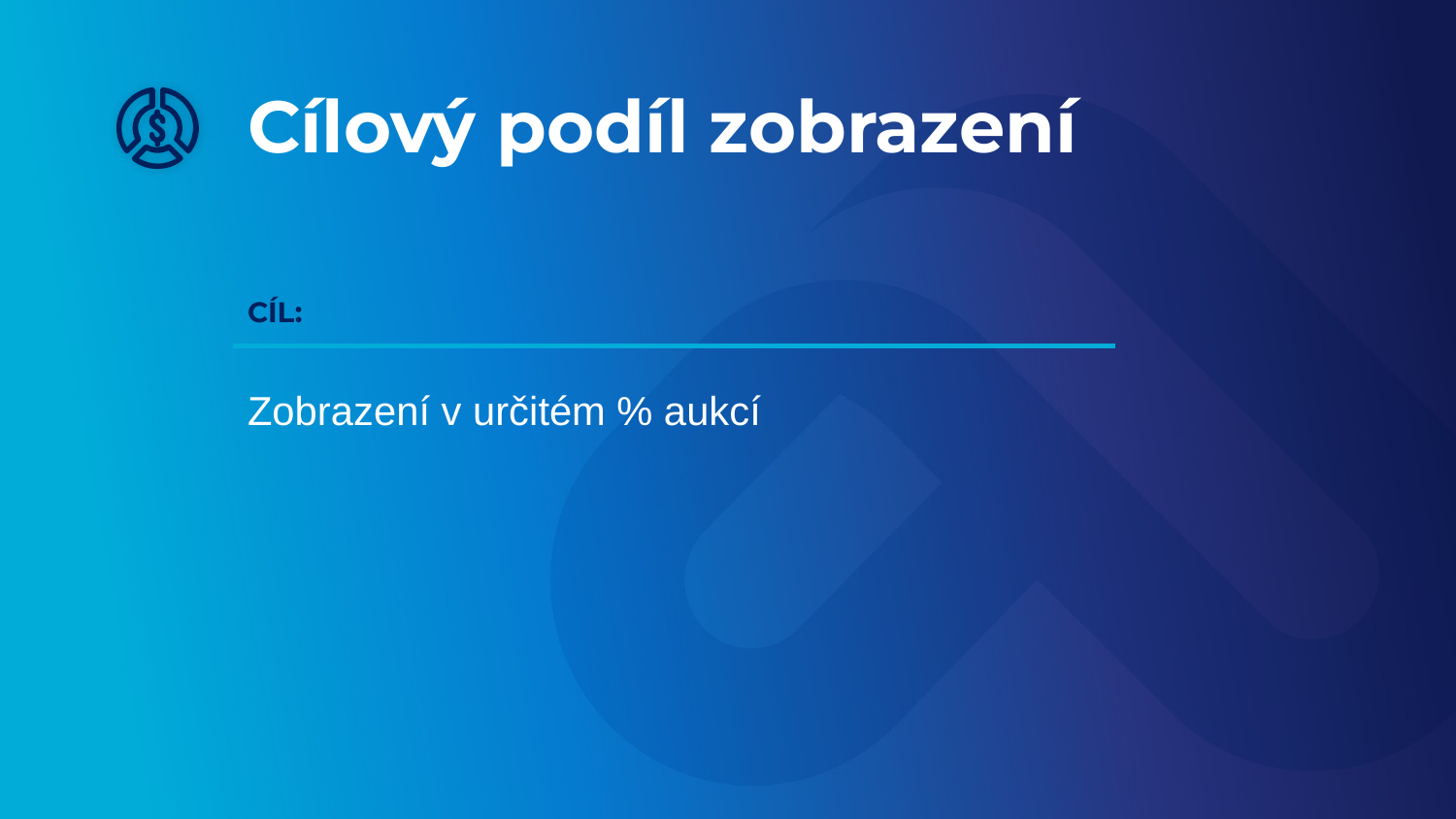

# Cílový podíl zobrazení

CÍL:
Zobrazení v určitém % aukcí